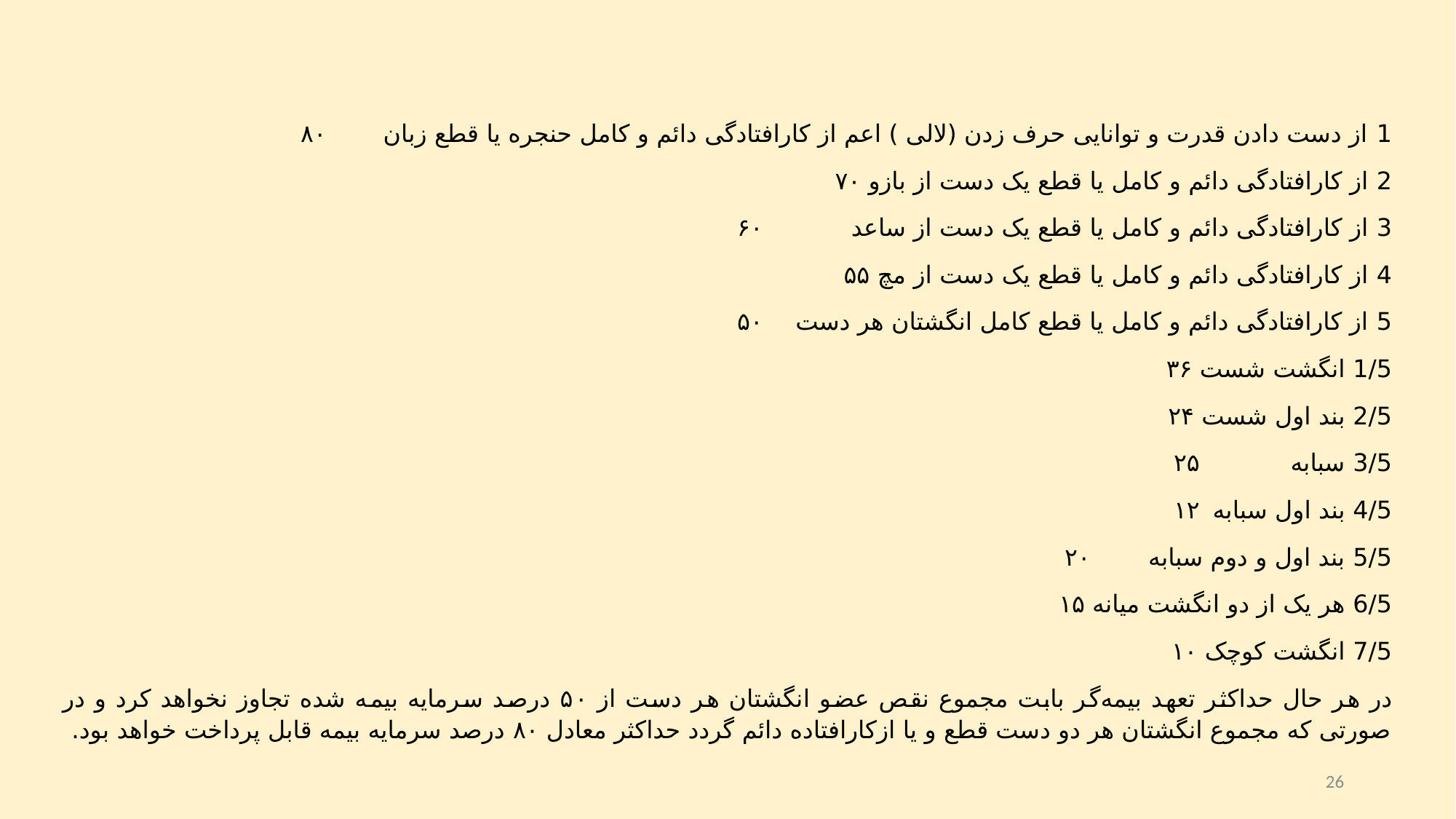

1 	از دست دادن قدرت و توانایی حرف زدن (لالی ) اعم از کارافتادگی دائم و کامل حنجره یا قطع زبان 	۸۰
2 	از کارافتادگی دائم و کامل یا قطع یک دست از بازو 	۷۰
3 	از کارافتادگی دائم و کامل یا قطع یک دست از ساعد 	۶۰
4 	از کارافتادگی دائم و کامل یا قطع یک دست از مچ 	۵۵
5 	از کارافتادگی دائم و کامل یا قطع کامل انگشتان هر دست 	۵۰
1/5 	انگشت شست 	۳۶
2/5 	بند اول شست 	۲۴
3/5 	سبابه 	۲۵
4/5 	بند اول سبابه 	۱۲
5/5 	بند اول و دوم سبابه 	۲۰
6/5 	هر یک از دو انگشت میانه 	۱۵
7/5 	انگشت کوچک 	۱۰
در هر حال حداکثر تعهد ‌بیمه‌گر بابت مجموع نقص عضو انگشتان هر دست از ۵۰ درصد سرمایه بیمه شده تجاوز نخواهد کرد و در صورتی که مجموع انگشتان هر دو دست قطع و یا ازکارافتاده دائم گردد حداکثر معادل ۸۰ درصد سرمایه بیمه قابل پرداخت خواهد بود.
26